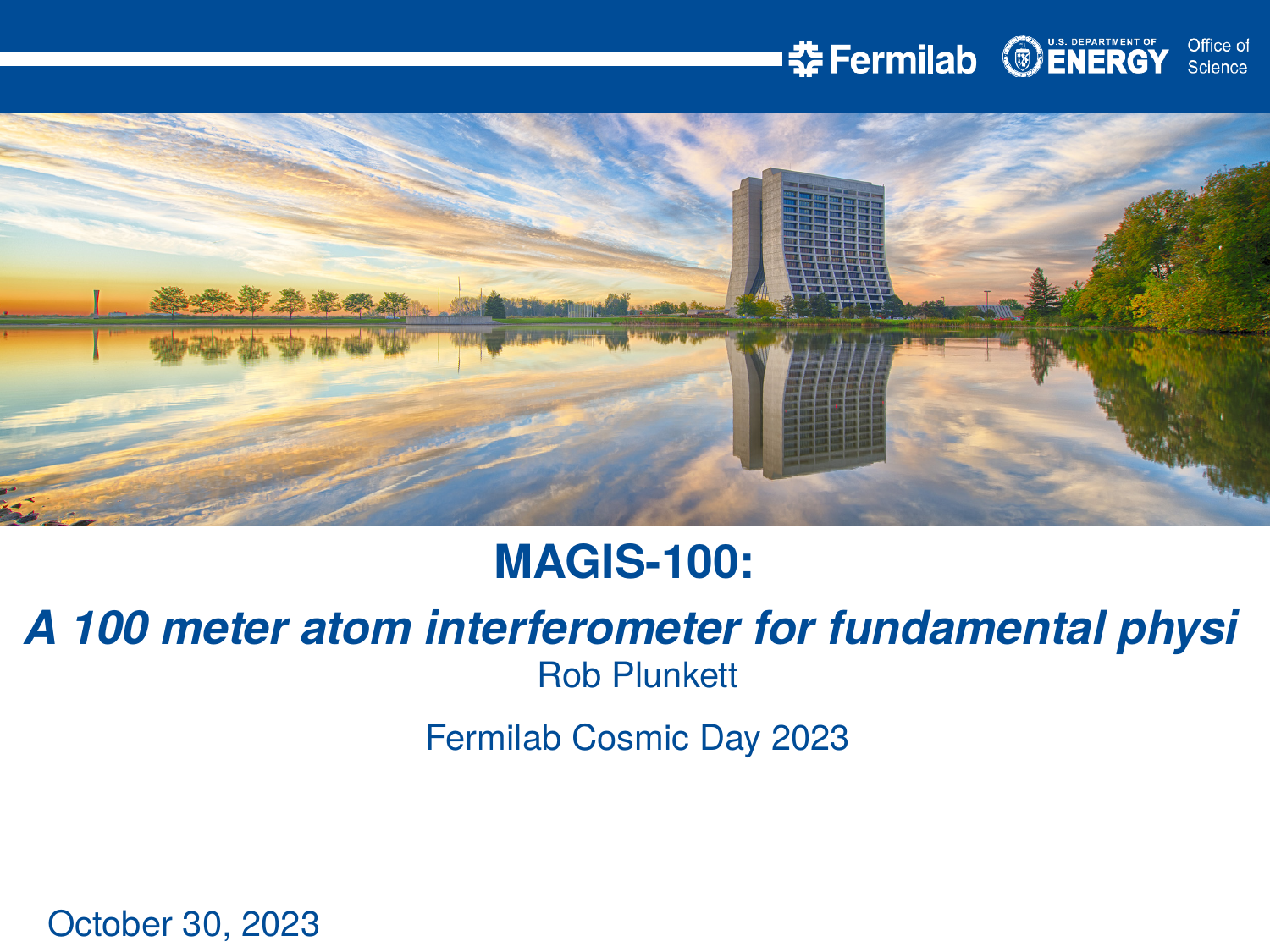

MAGIS-100:
A 100 meter atom interferometer for fundamental physi
Rob Plunkett
Fermilab Cosmic Day 2023

October 30, 2023